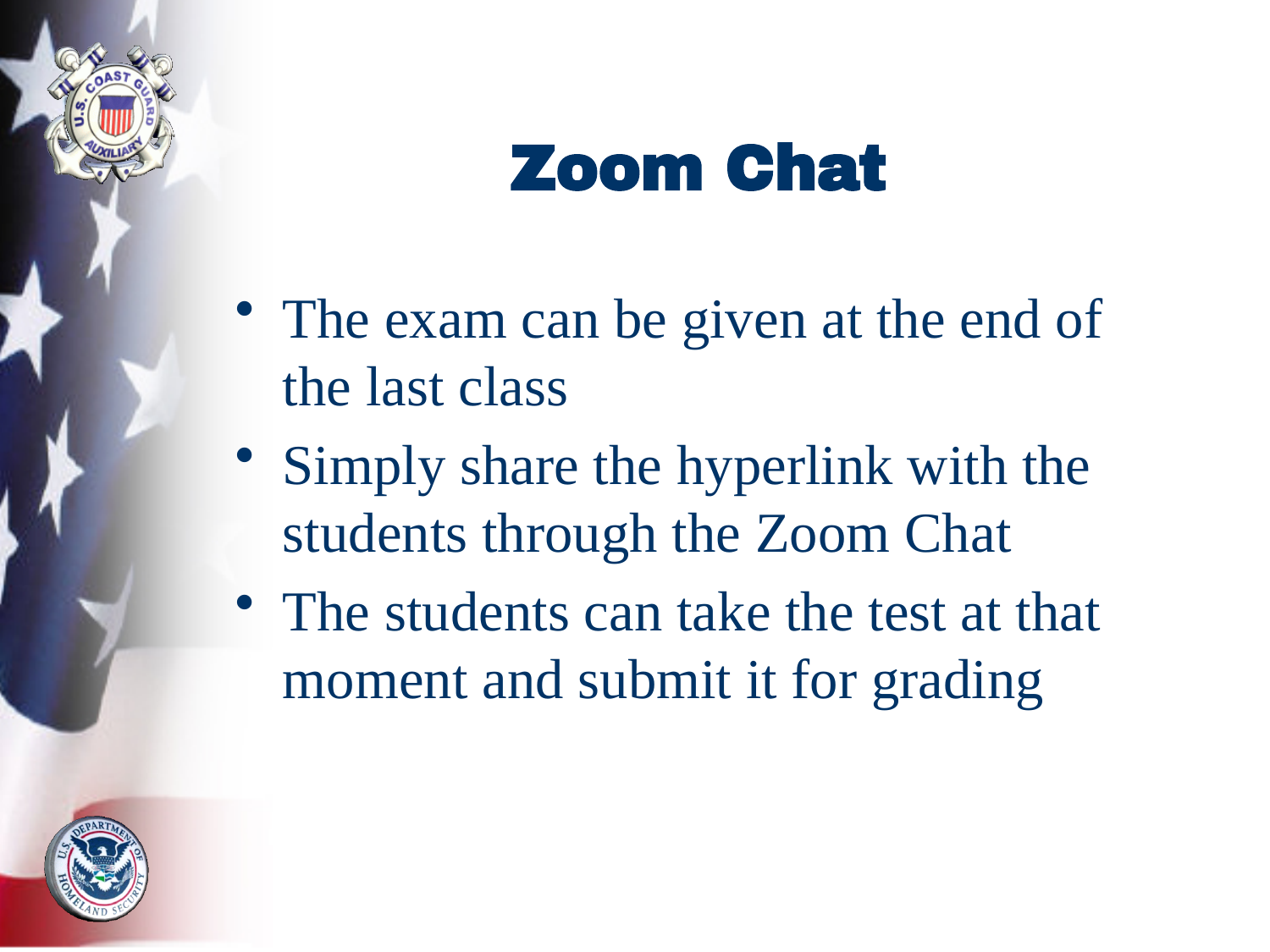

# Zoom Chat
The exam can be given at the end of the last class
Simply share the hyperlink with the students through the Zoom Chat
The students can take the test at that moment and submit it for grading